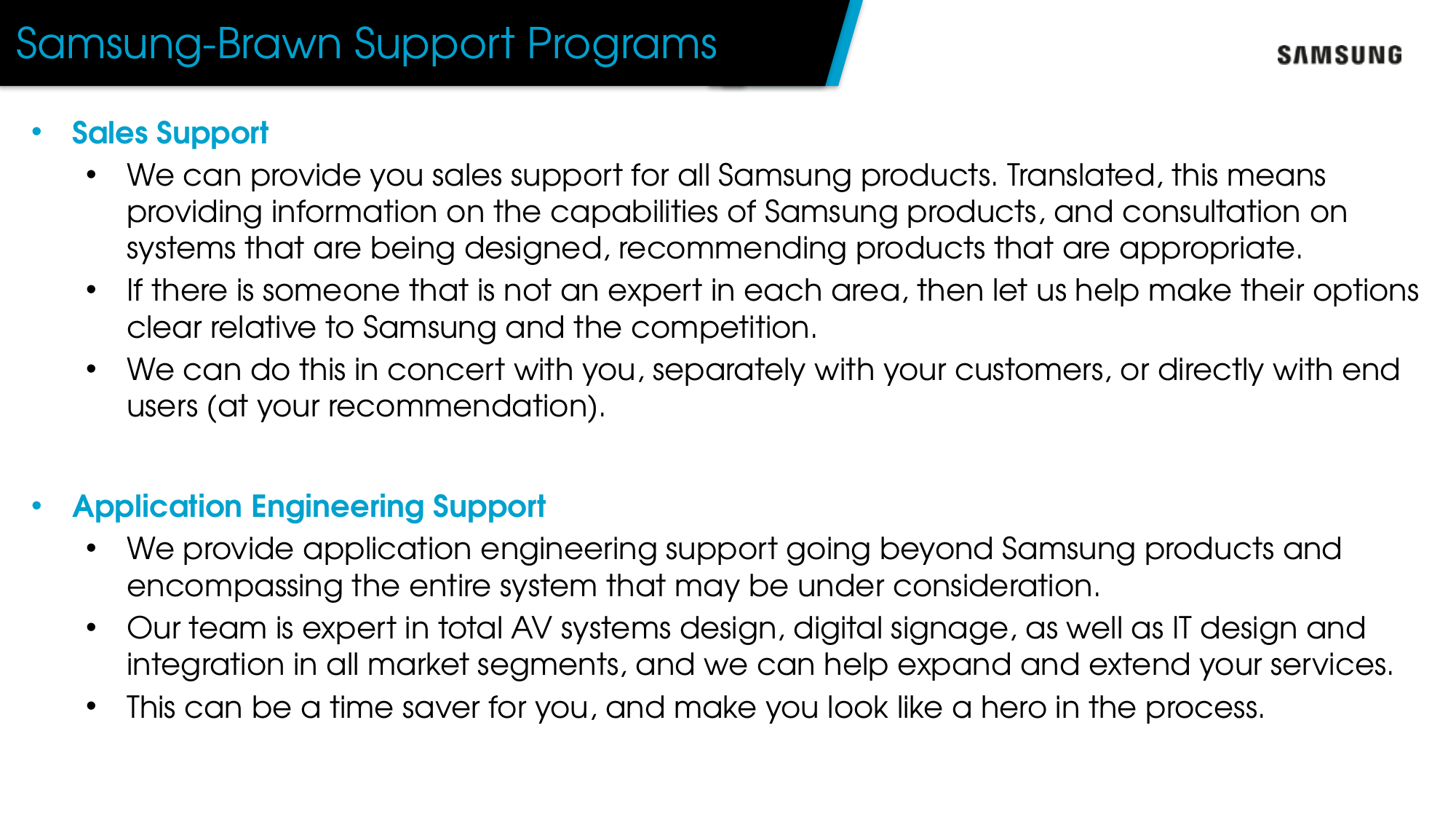

# Samsung-Brawn Support Programs
Sales Support
We can provide you sales support for all Samsung products. Translated, this means providing information on the capabilities of Samsung products, and consultation on systems that are being designed, recommending products that are appropriate.
If there is someone that is not an expert in each area, then let us help make their options clear relative to Samsung and the competition.
We can do this in concert with you, separately with your customers, or directly with end users (at your recommendation).

Application Engineering Support
We provide application engineering support going beyond Samsung products and encompassing the entire system that may be under consideration.
Our team is expert in total AV systems design, digital signage, as well as IT design and integration in all market segments, and we can help expand and extend your services.
This can be a time saver for you, and make you look like a hero in the process.